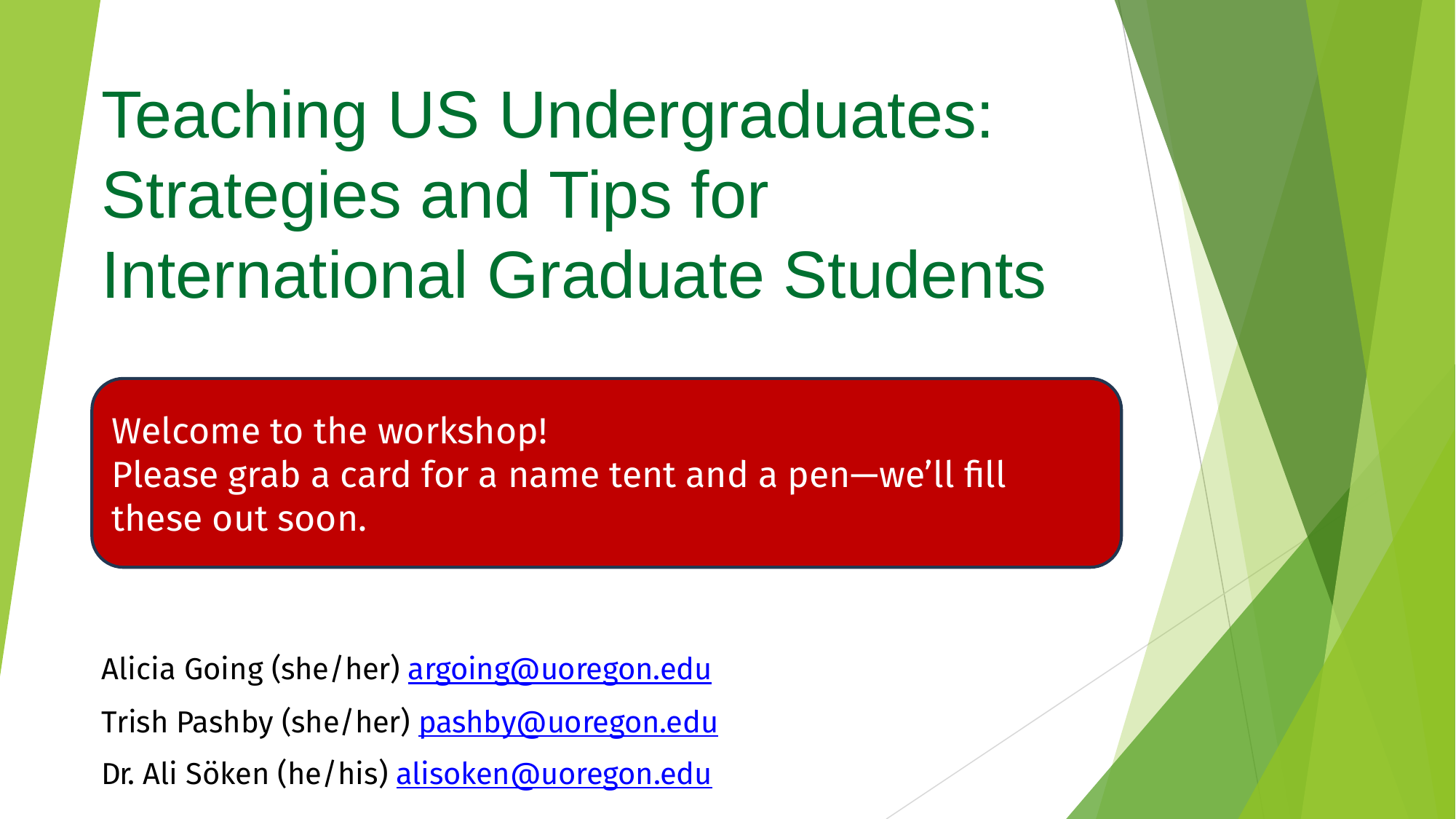

# Teaching US Undergraduates: Strategies and Tips for International Graduate Students
Welcome to the workshop!​
Please grab a card for a name tent and a pen—we’ll fill these out soon.
Alicia Going (she/her) argoing@uoregon.edu
Trish Pashby (she/her) pashby@uoregon.edu
Dr. Ali Söken (he/his) alisoken@uoregon.edu